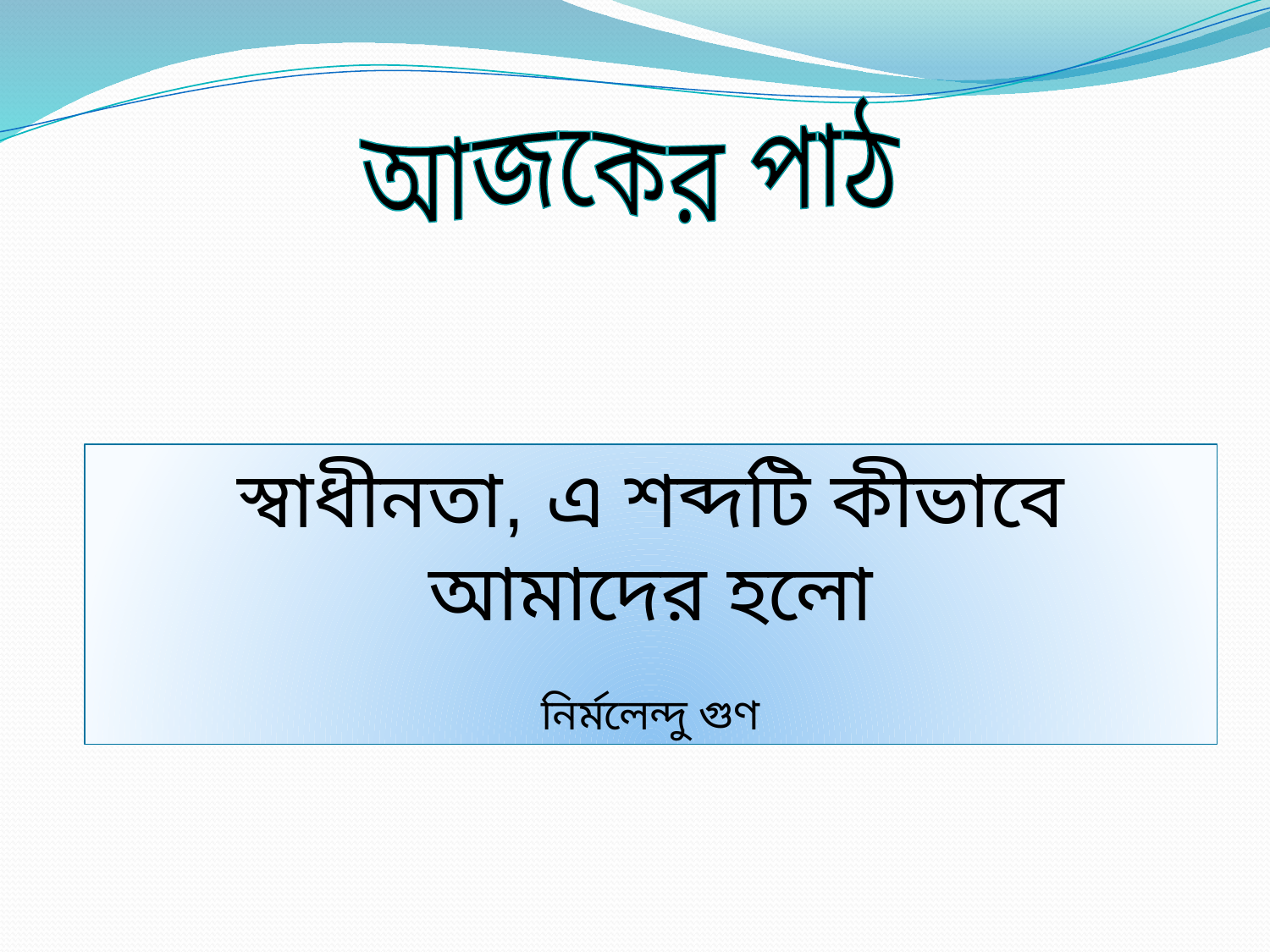

আজকের পাঠ
স্বাধীনতা, এ শব্দটি কীভাবে আমাদের হলো
                                                                                          নির্মলেন্দু গুণ